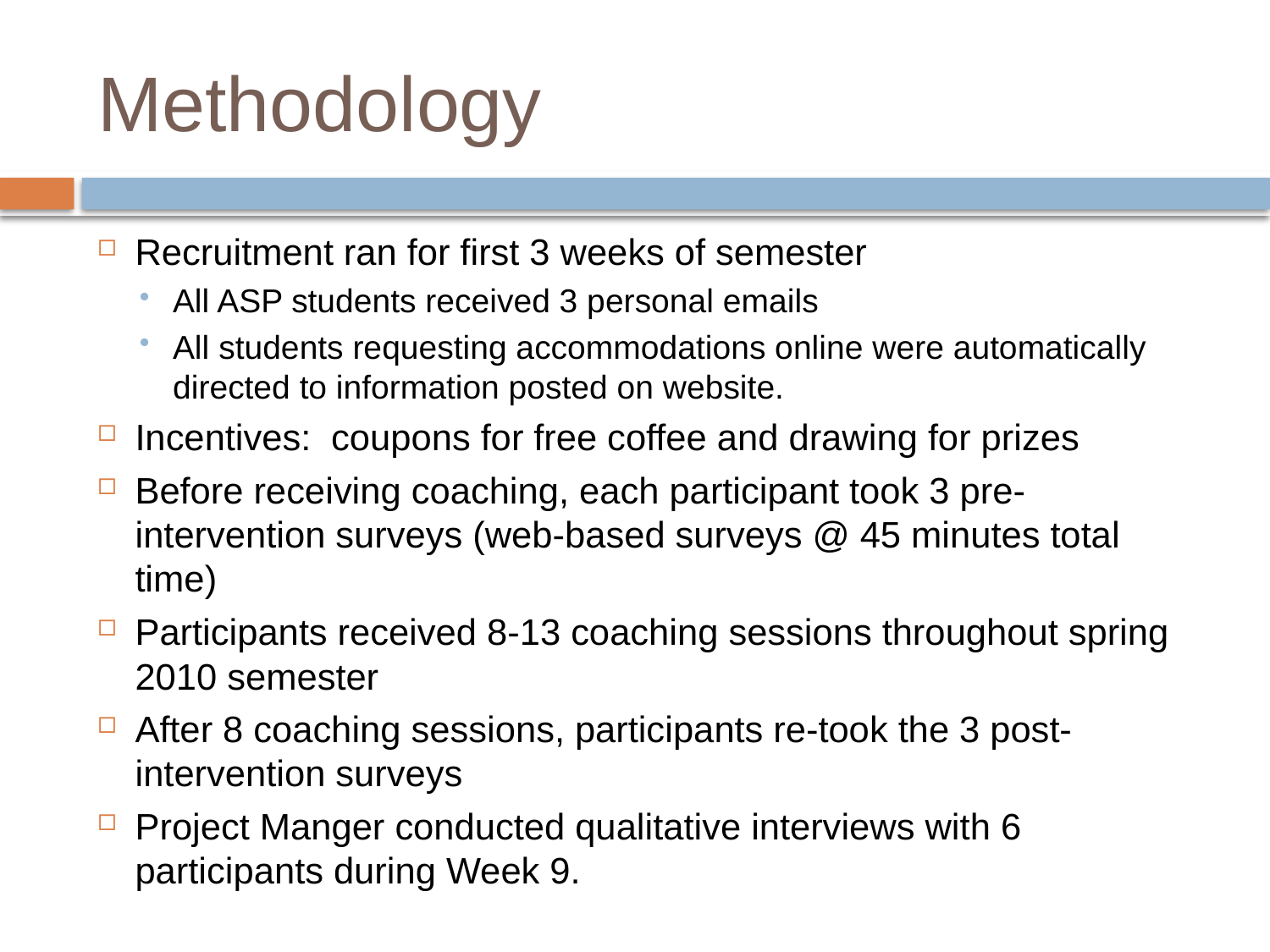

# Methodology
Recruitment ran for first 3 weeks of semester
All ASP students received 3 personal emails
All students requesting accommodations online were automatically directed to information posted on website.
Incentives:  coupons for free coffee and drawing for prizes
Before receiving coaching, each participant took 3 pre-intervention surveys (web-based surveys @ 45 minutes total time)
Participants received 8-13 coaching sessions throughout spring 2010 semester
After 8 coaching sessions, participants re-took the 3 post-intervention surveys
Project Manger conducted qualitative interviews with 6 participants during Week 9.